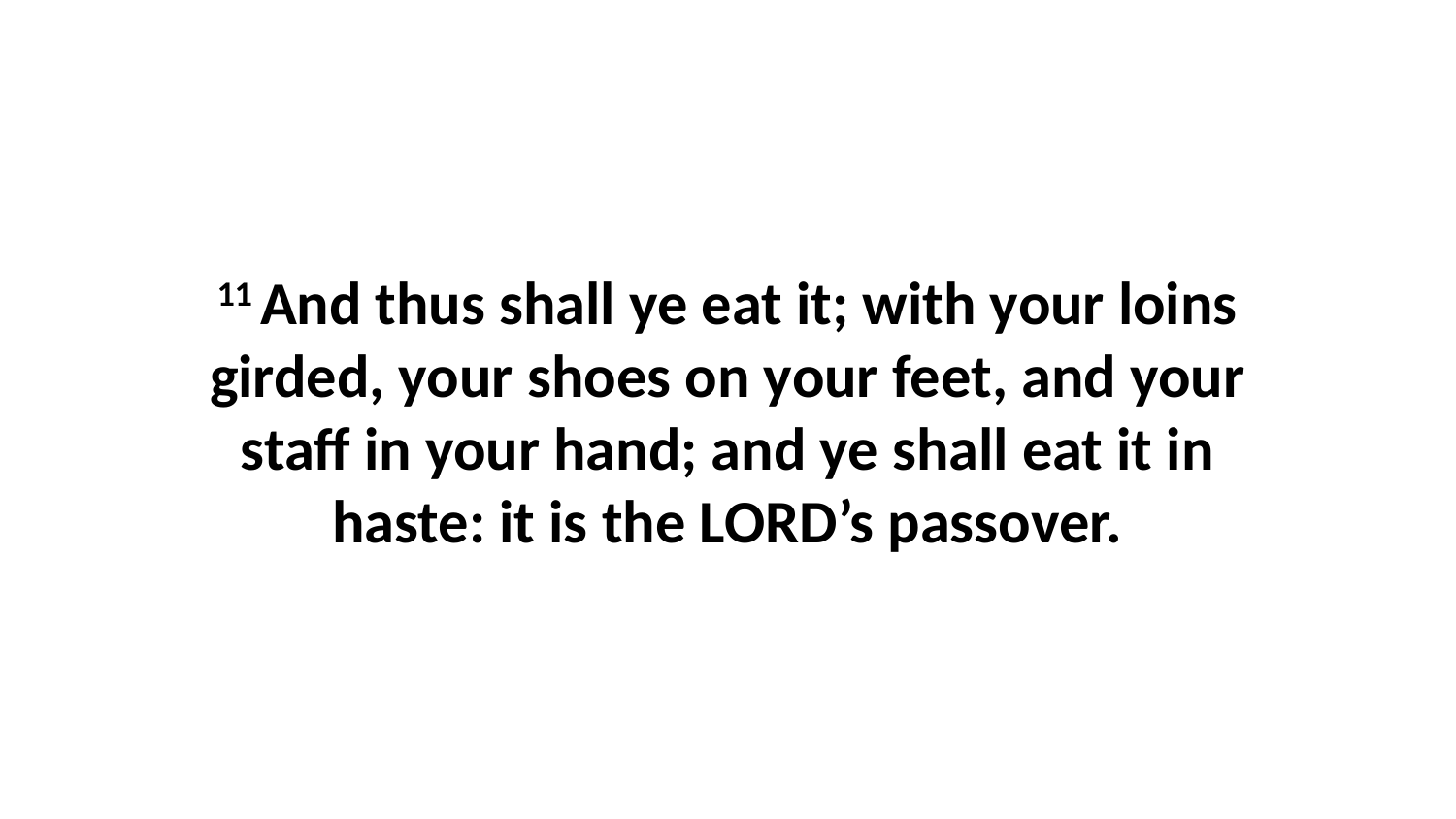

11 And thus shall ye eat it; with your loins girded, your shoes on your feet, and your staff in your hand; and ye shall eat it in haste: it is the LORD’s passover.